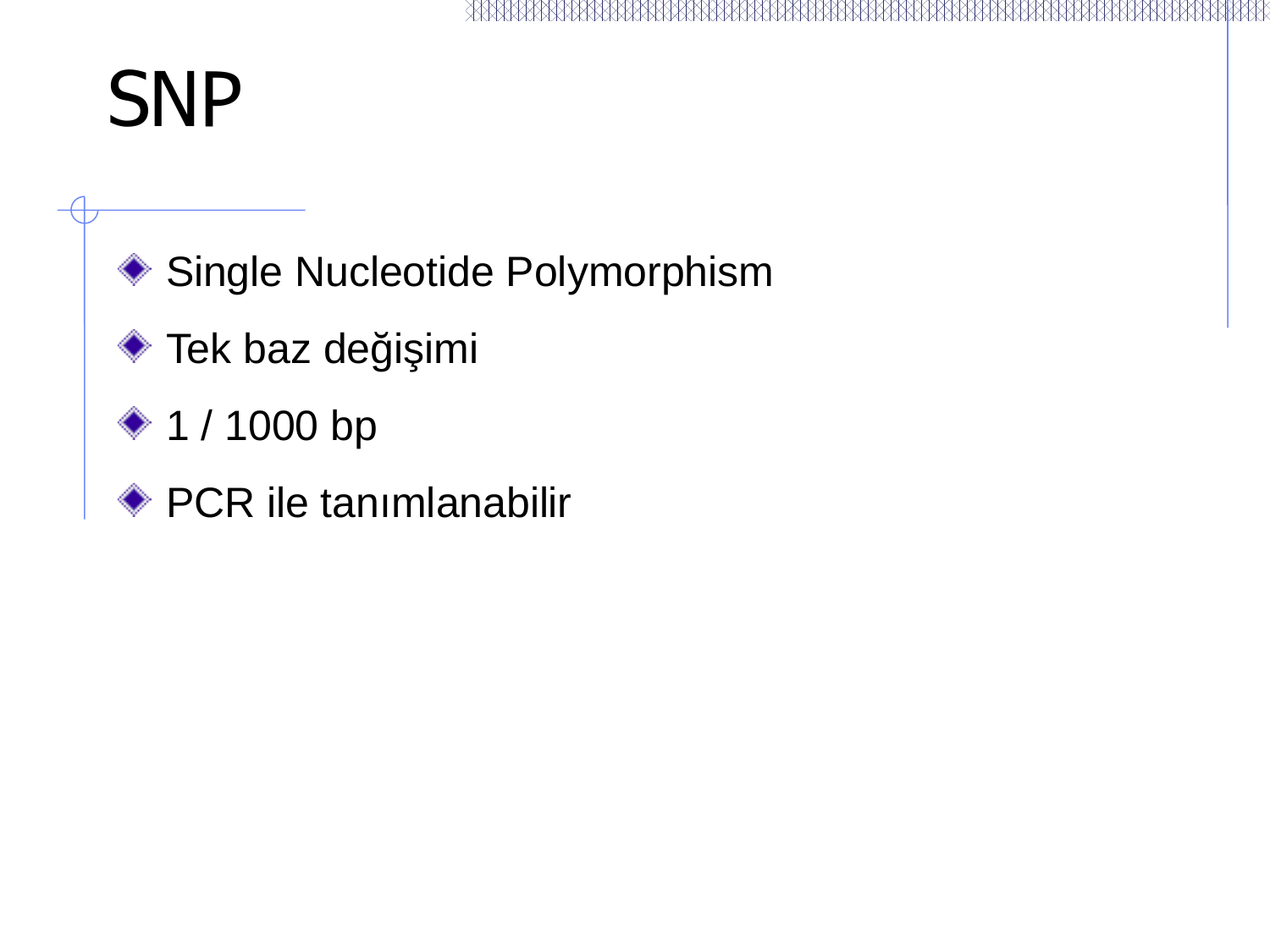

SNP
Single Nucleotide Polymorphism
Tek baz değişimi
1 / 1000 bp
PCR ile tanımlanabilir